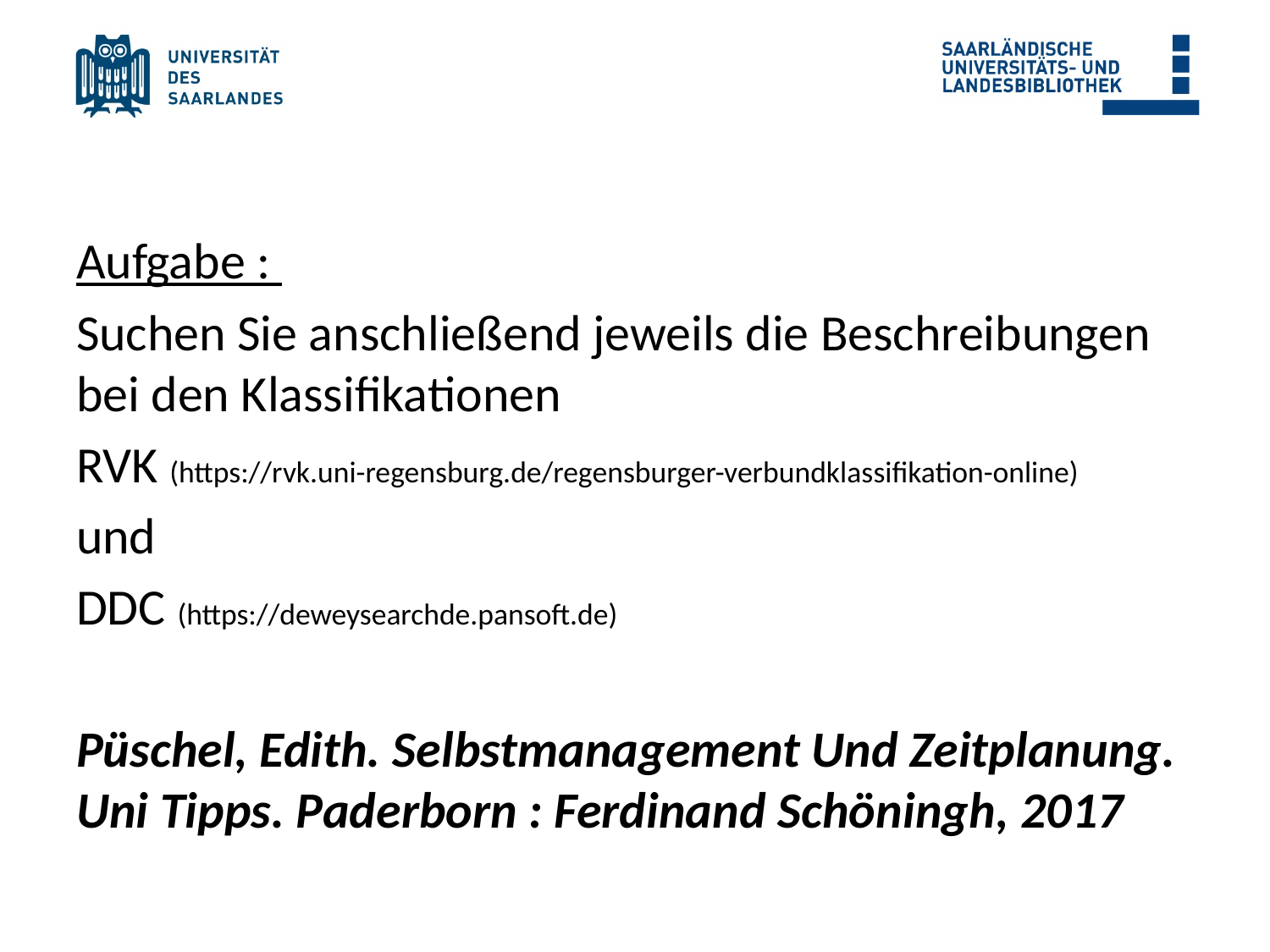

#
Aufgabe :
Suchen Sie anschließend jeweils die Beschreibungen bei den Klassifikationen
RVK (https://rvk.uni-regensburg.de/regensburger-verbundklassifikation-online)
und
DDC (https://deweysearchde.pansoft.de)

Püschel, Edith. Selbstmanagement Und Zeitplanung. Uni Tipps. Paderborn : Ferdinand Schöningh, 2017